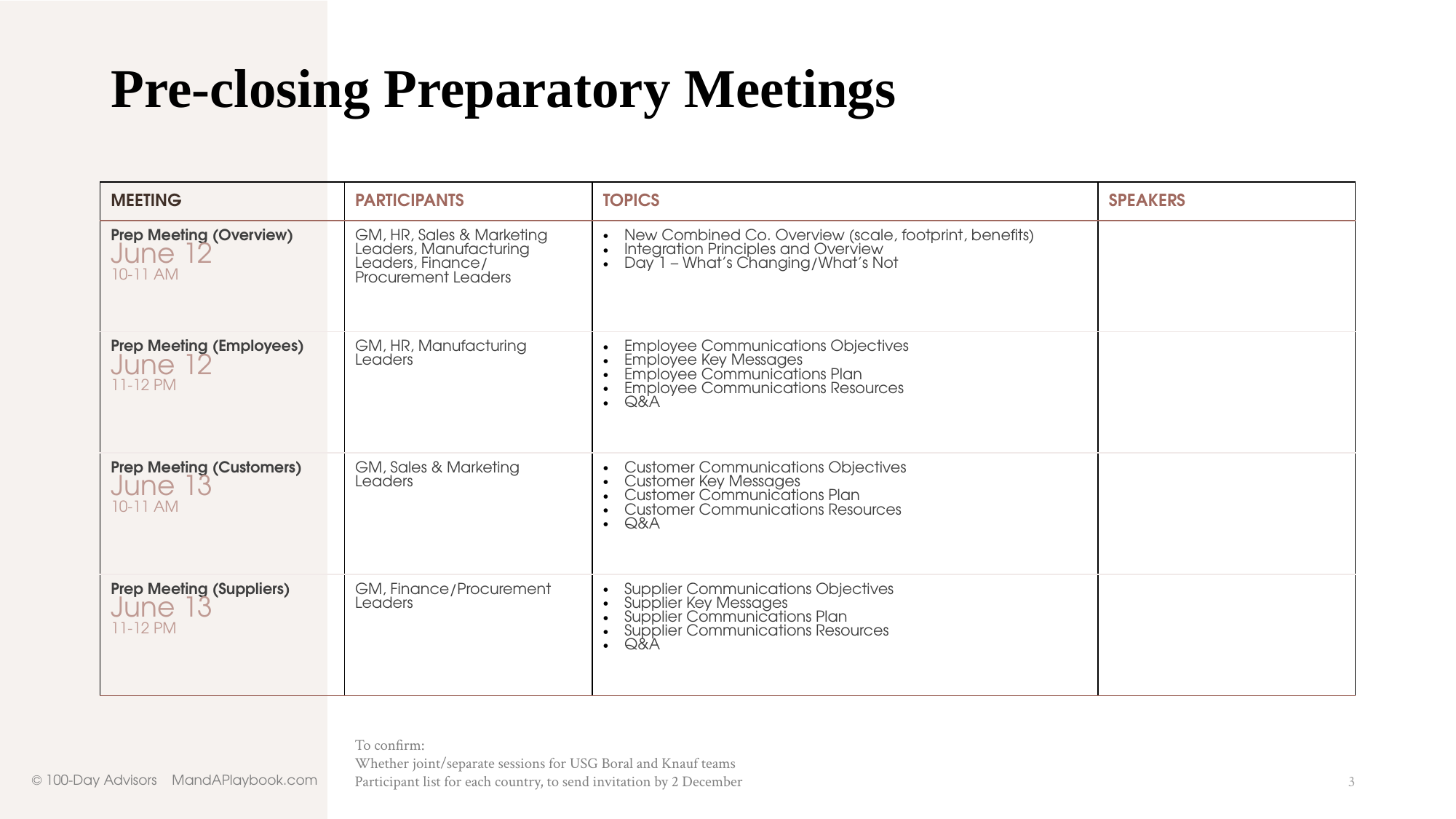

# Pre-closing Preparatory Meetings
| MEETING | PARTICIPANTS | TOPICS | SPEAKERS |
| --- | --- | --- | --- |
| Prep Meeting (Overview) June 12 10-11 AM | GM, HR, Sales & Marketing Leaders, Manufacturing Leaders, Finance/ Procurement Leaders | New Combined Co. Overview (scale, footprint, benefits) Integration Principles and Overview Day 1 – What’s Changing/What’s Not |  |
| Prep Meeting (Employees) June 12 11-12 PM | GM, HR, Manufacturing Leaders | Employee Communications Objectives Employee Key Messages Employee Communications Plan Employee Communications Resources Q&A |  |
| Prep Meeting (Customers) June 13 10-11 AM | GM, Sales & Marketing Leaders | Customer Communications Objectives Customer Key Messages Customer Communications Plan Customer Communications Resources Q&A |  |
| Prep Meeting (Suppliers) June 13 11-12 PM | GM, Finance/Procurement Leaders | Supplier Communications Objectives Supplier Key Messages Supplier Communications Plan Supplier Communications Resources Q&A |  |
To confirm:
Whether joint/separate sessions for USG Boral and Knauf teams
Participant list for each country, to send invitation by 2 December
© 100-Day Advisors    MandAPlaybook.com
3